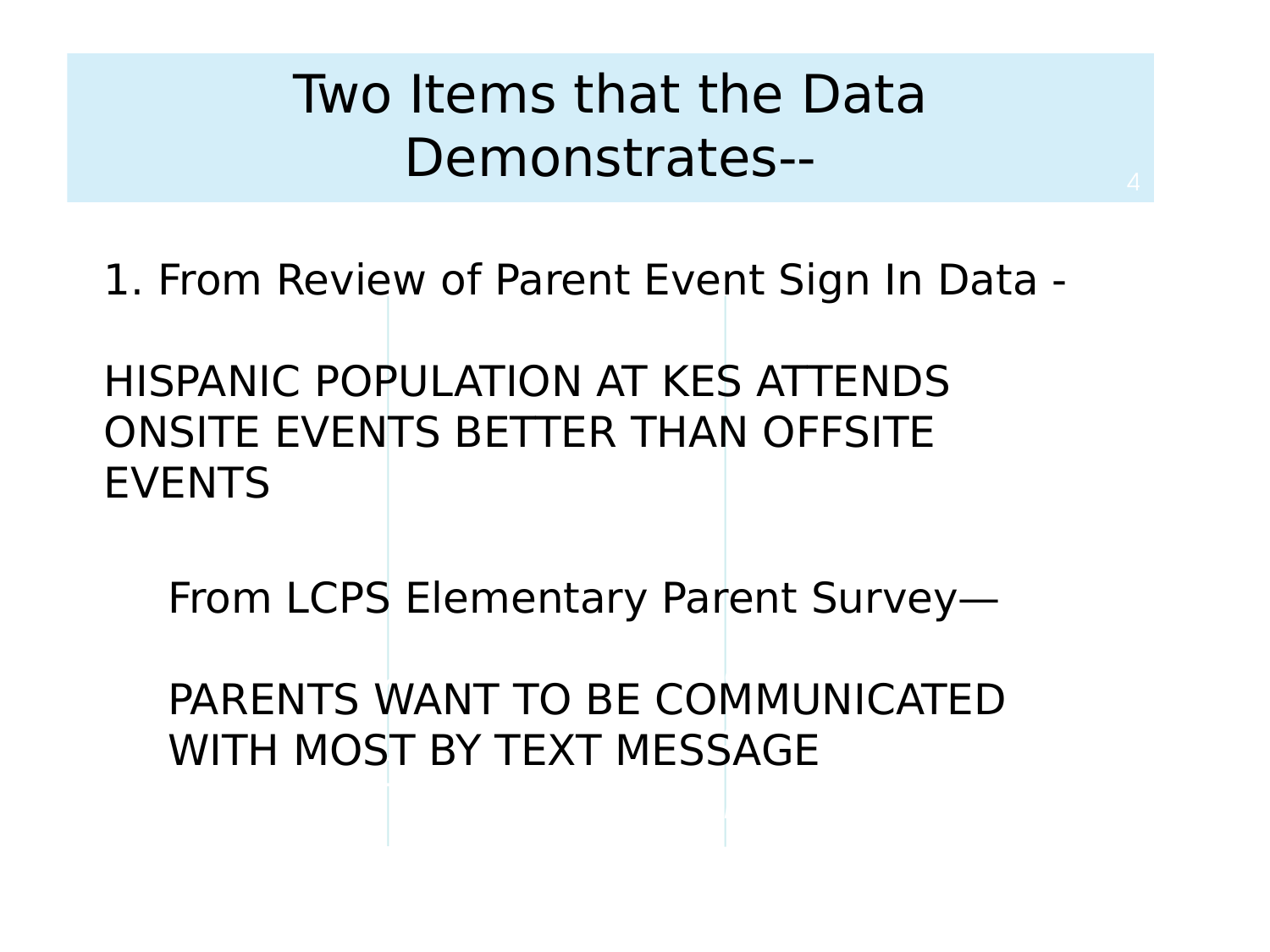

# Two Items that the Data Demonstrates--
4
1. From Review of Parent Event Sign In Data -

HISPANIC POPULATION AT KES ATTENDS ONSITE EVENTS BETTER THAN OFFSITE EVENTS

From LCPS Elementary Parent Survey—
PARENTS WANT TO BE COMMUNICATED WITH MOST BY TEXT MESSAGE
From Parent Event Sign In Data –
HISPANIC POPULATION AT KES ATTENDS ONSITE EVENTS BETTER THAN OFFSITE EVENTS